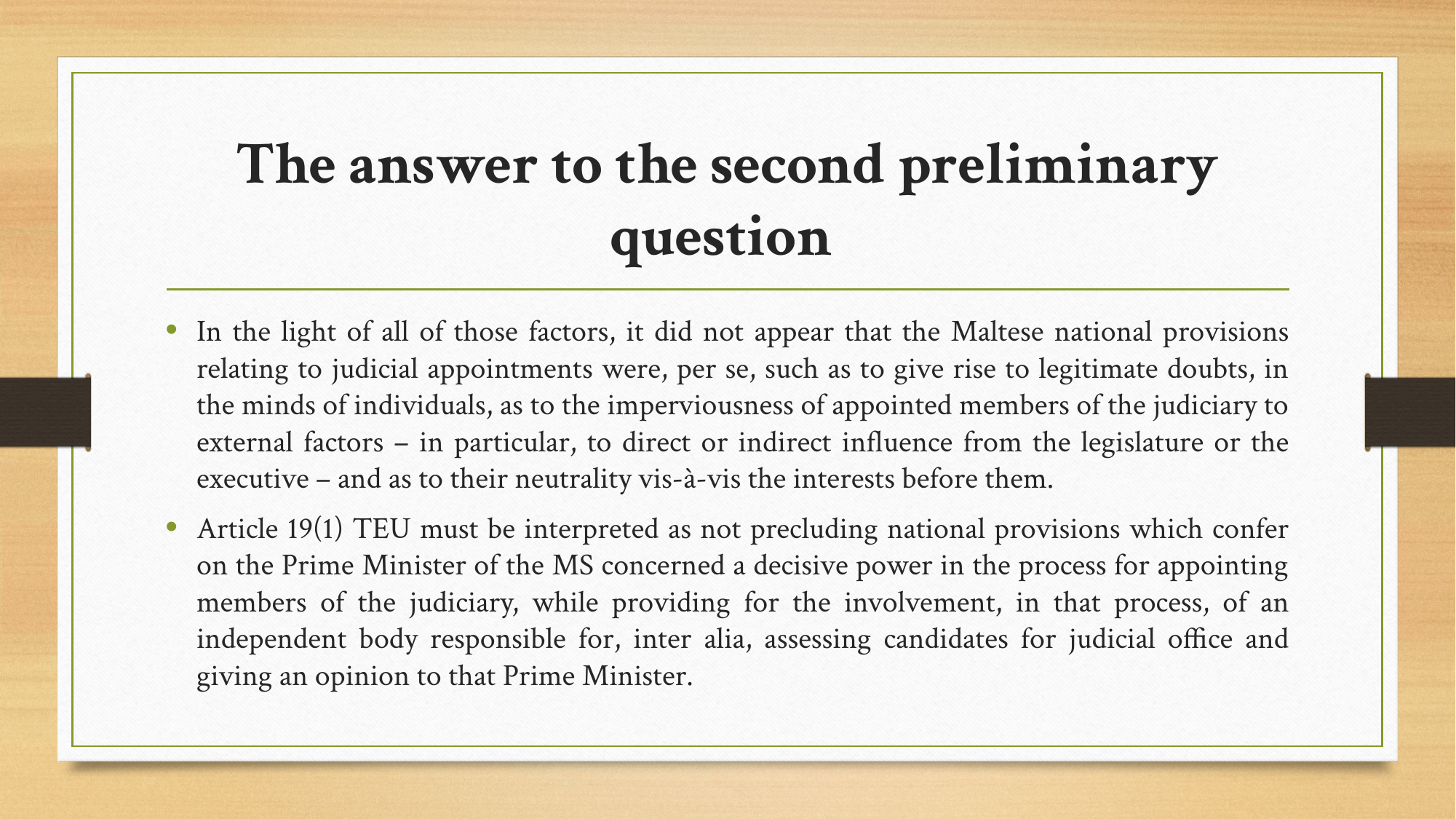

# The answer to the second preliminary question
In the light of all of those factors, it did not appear that the Maltese national provisions relating to judicial appointments were, per se, such as to give rise to legitimate doubts, in the minds of individuals, as to the imperviousness of appointed members of the judiciary to external factors – in particular, to direct or indirect influence from the legislature or the executive – and as to their neutrality vis-à-vis the interests before them.
Article 19(1) TEU must be interpreted as not precluding national provisions which confer on the Prime Minister of the MS concerned a decisive power in the process for appointing members of the judiciary, while providing for the involvement, in that process, of an independent body responsible for, inter alia, assessing candidates for judicial office and giving an opinion to that Prime Minister.